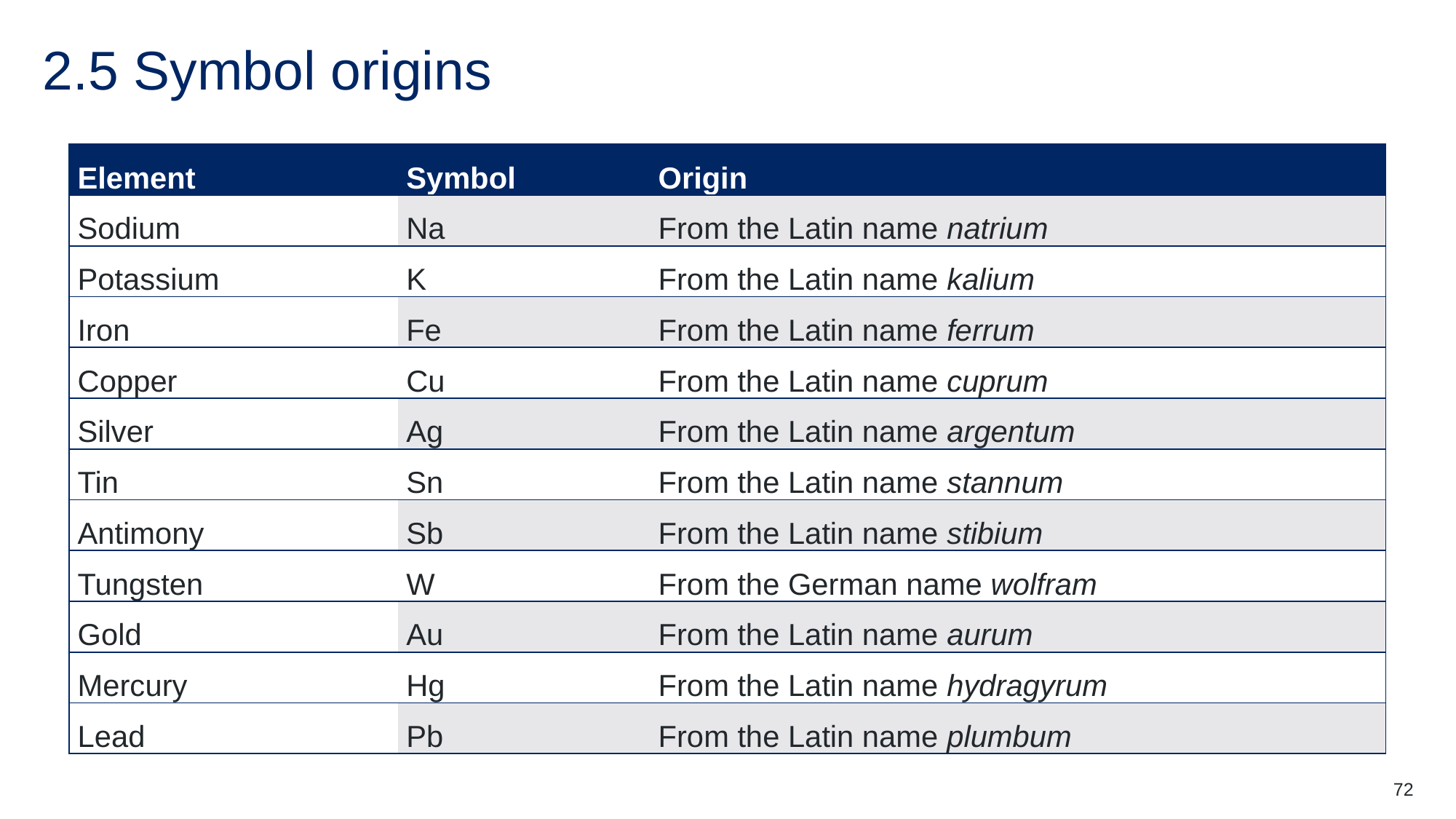

# 2.5 Symbol origins
| Element | Symbol | Origin |
| --- | --- | --- |
| Sodium | Na | From the Latin name natrium |
| Potassium | K | From the Latin name kalium |
| Iron | Fe | From the Latin name ferrum |
| Copper | Cu | From the Latin name cuprum |
| Silver | Ag | From the Latin name argentum |
| Tin | Sn | From the Latin name stannum |
| Antimony | Sb | From the Latin name stibium |
| Tungsten | W | From the German name wolfram |
| Gold | Au | From the Latin name aurum |
| Mercury | Hg | From the Latin name hydragyrum |
| Lead | Pb | From the Latin name plumbum |
72